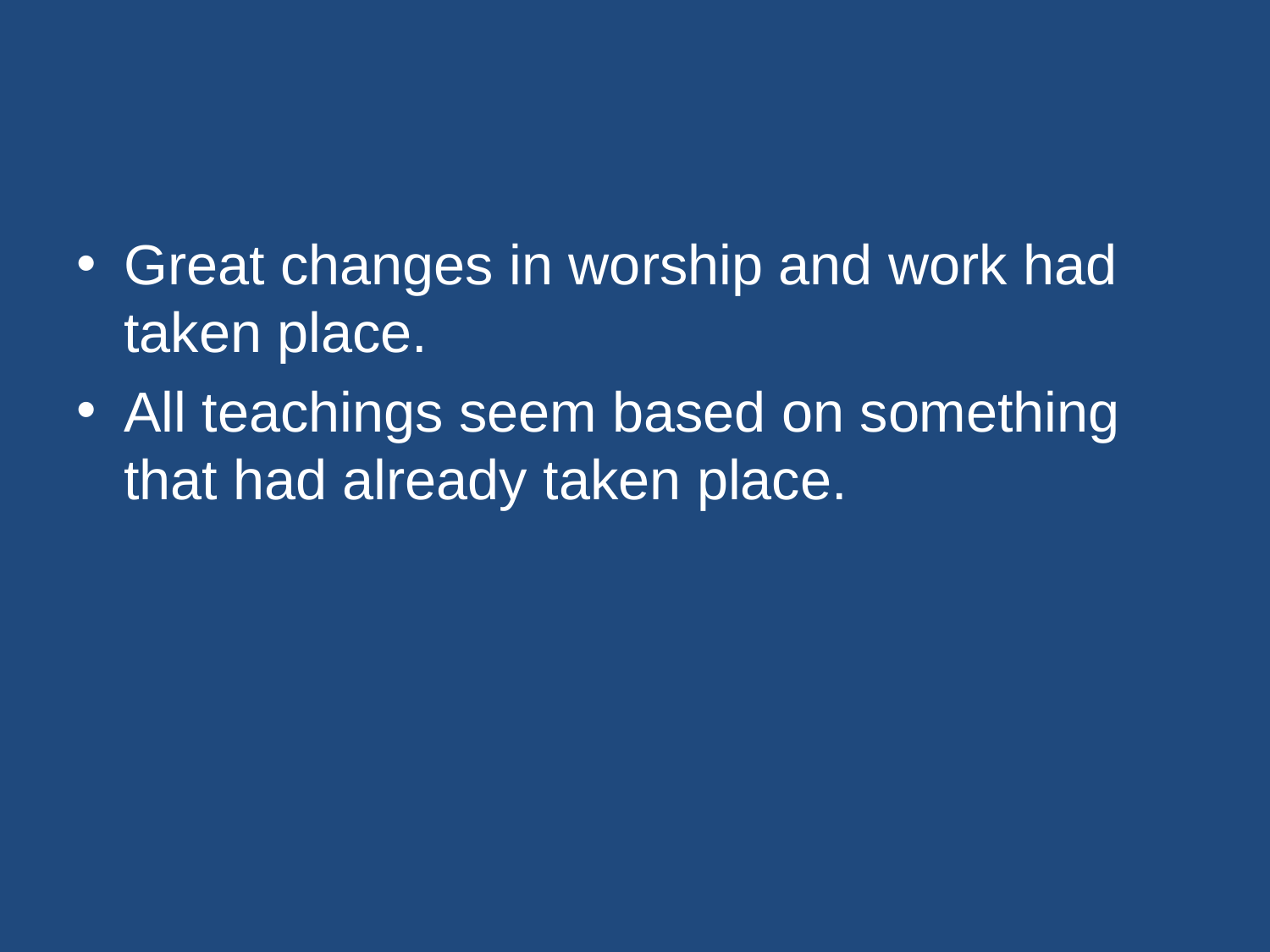

#
Great changes in worship and work had taken place.
All teachings seem based on something that had already taken place.